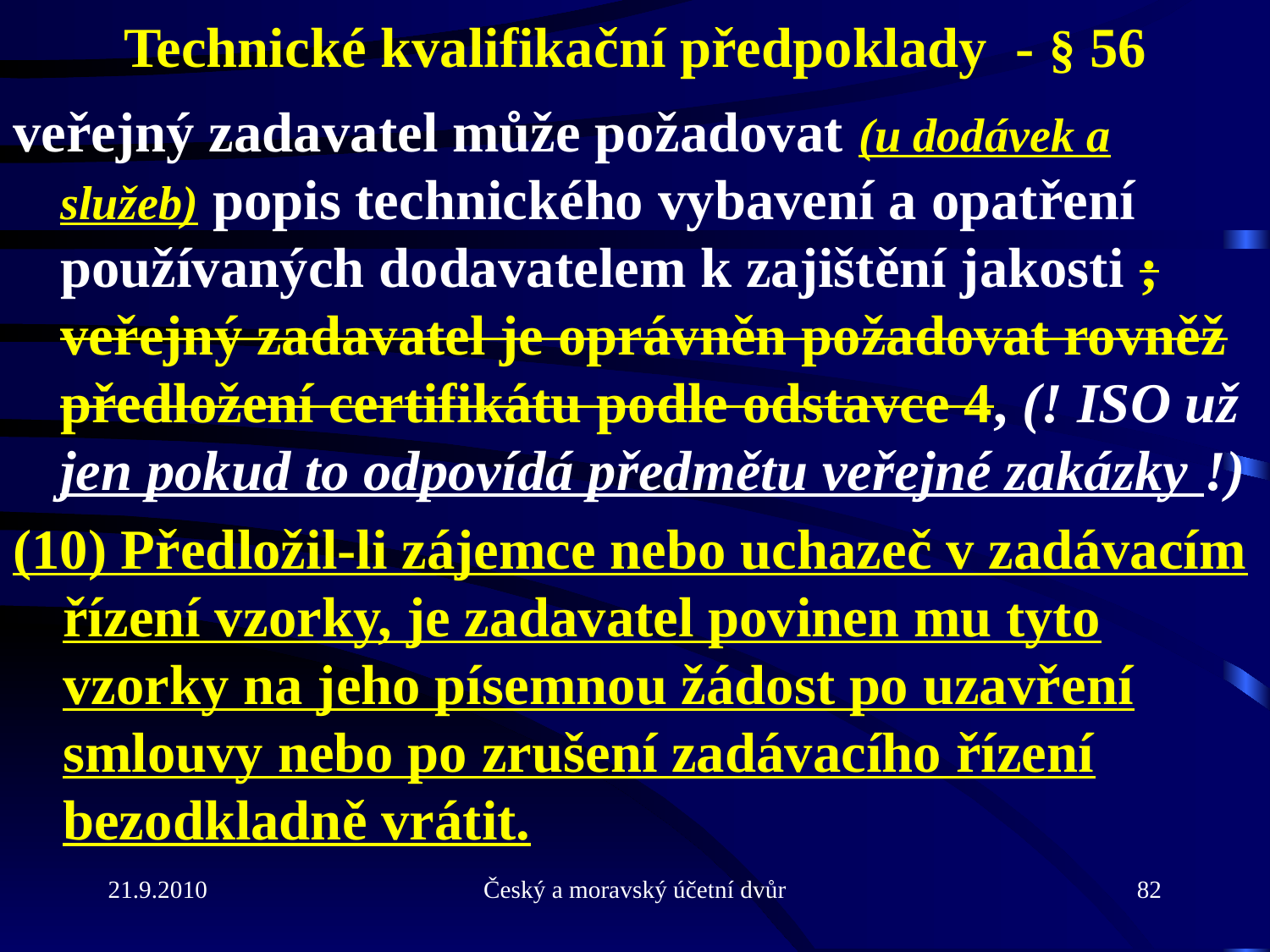

# Technické kvalifikační předpoklady  - § 56
veřejný zadavatel může požadovat (u dodávek a služeb) popis technického vybavení a opatření používaných dodavatelem k zajištění jakosti ; veřejný zadavatel je oprávněn požadovat rovněž předložení certifikátu podle odstavce 4, (! ISO už jen pokud to odpovídá předmětu veřejné zakázky !)
(10) Předložil-li zájemce nebo uchazeč v zadávacím řízení vzorky, je zadavatel povinen mu tyto vzorky na jeho písemnou žádost po uzavření smlouvy nebo po zrušení zadávacího řízení bezodkladně vrátit.

21.9.2010
Český a moravský účetní dvůr
82